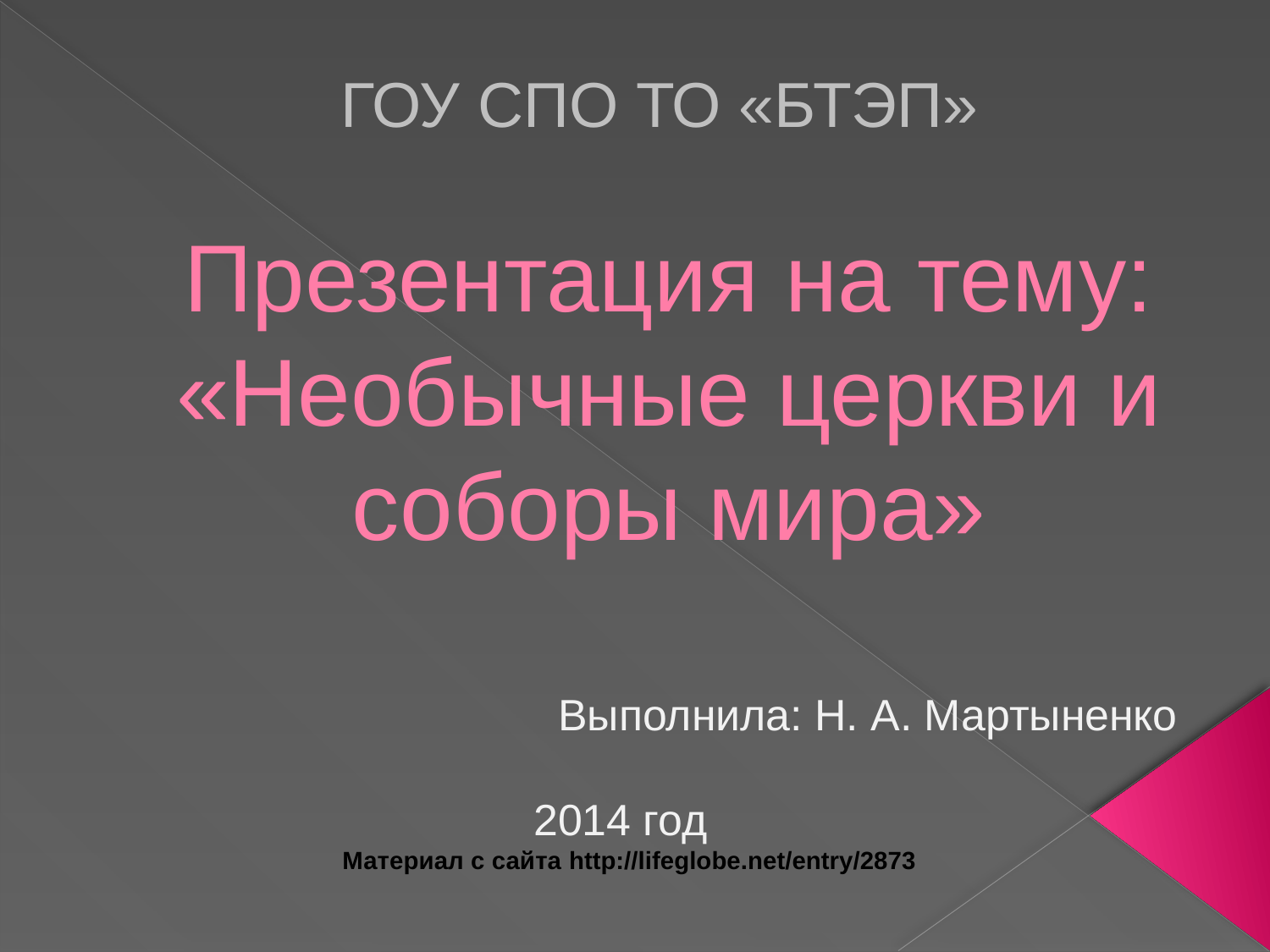

# ГОУ СПО ТО «БТЭП» Презентация на тему: «Необычные церкви и соборы мира»

Выполнила: Н. А. Мартыненко

2014 год
Материал с сайта http://lifeglobe.net/entry/2873